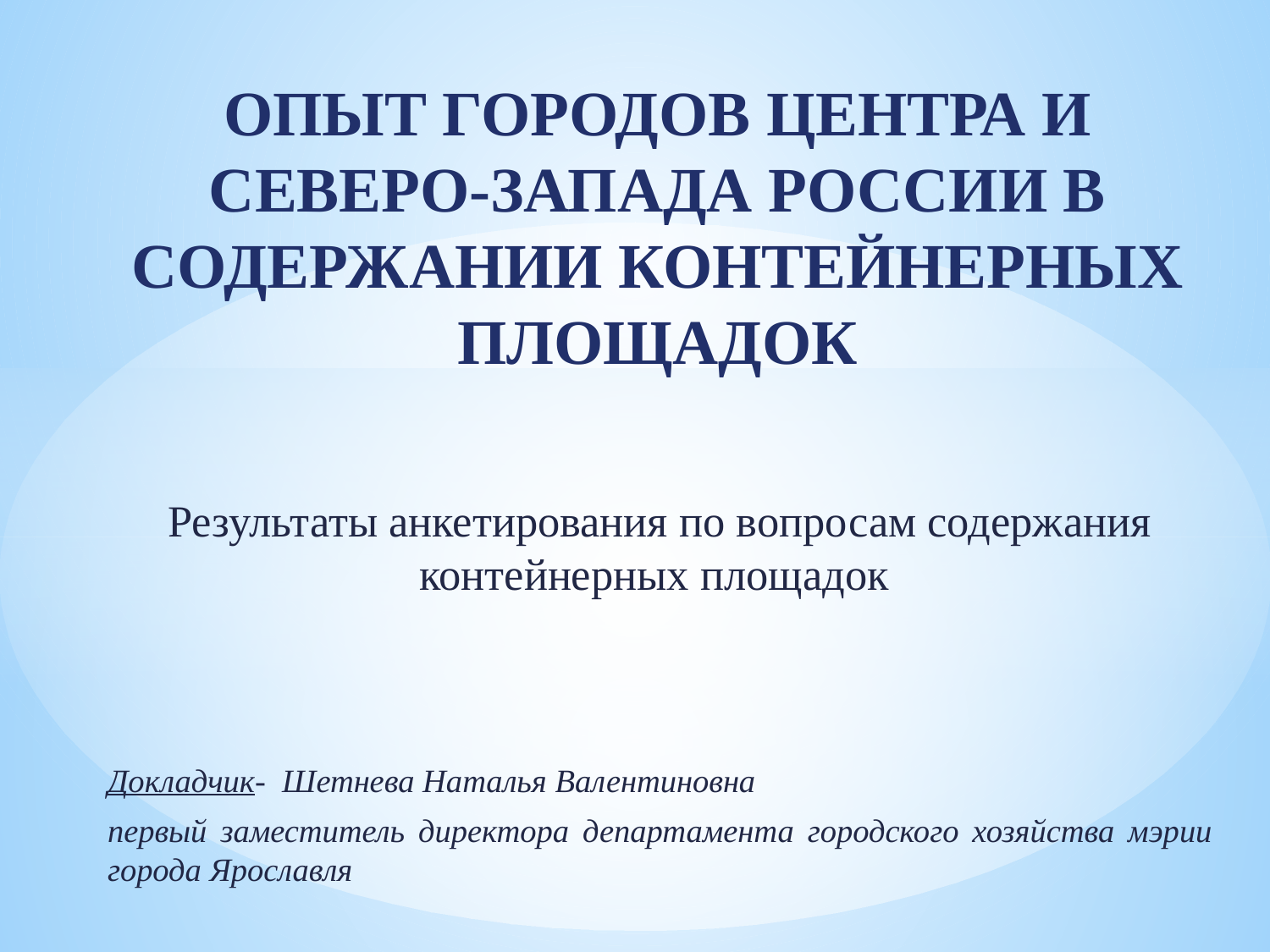

# ОПЫТ ГОРОДОВ ЦЕНТРА И СЕВЕРО-ЗАПАДА РОССИИ В СОДЕРЖАНИИ КОНТЕЙНЕРНЫХ ПЛОЩАДОК
Результаты анкетирования по вопросам содержания контейнерных площадок

Докладчик-  Шетнева Наталья Валентиновна
первый заместитель директора департамента городского хозяйства мэрии города Ярославля